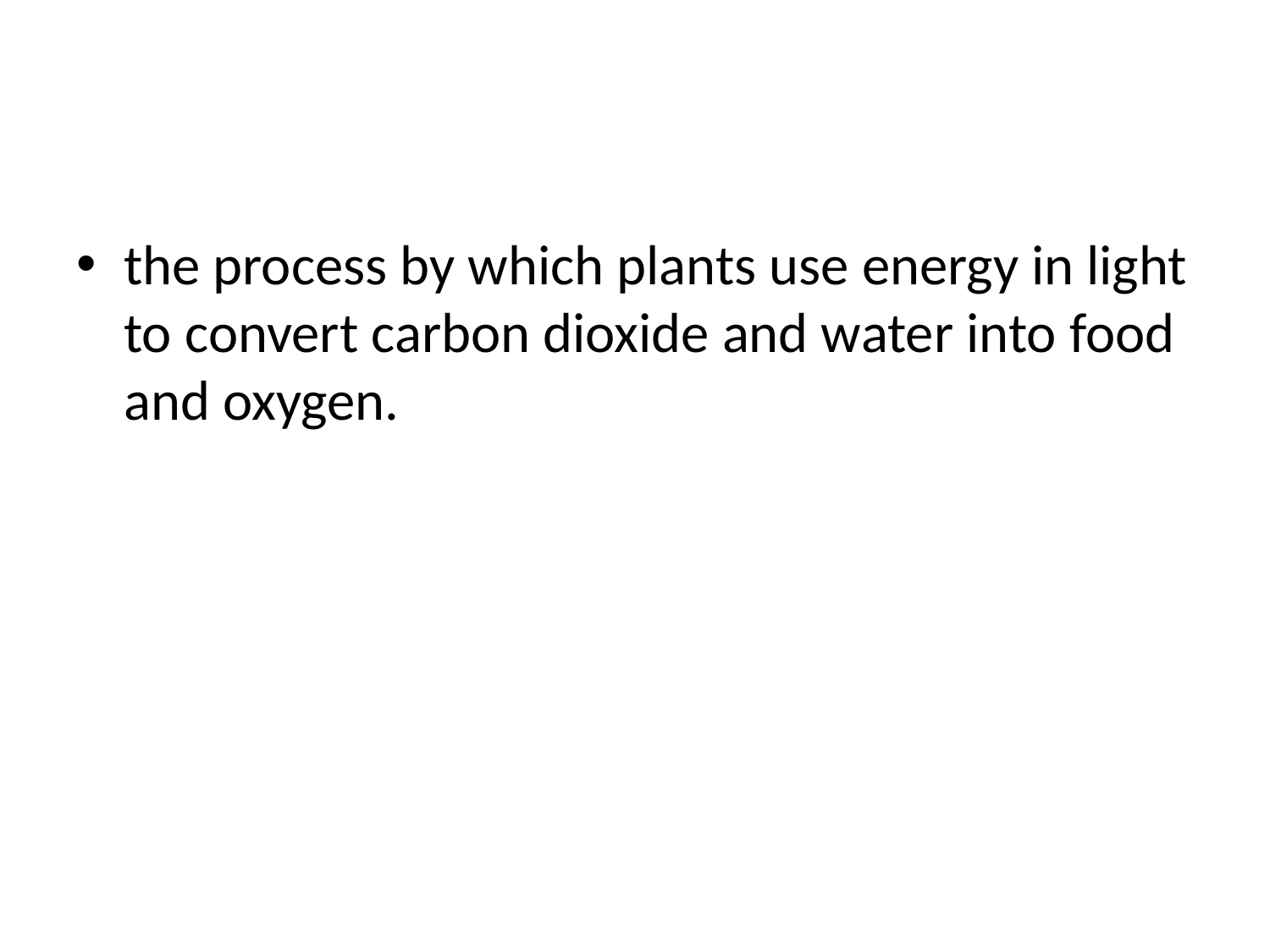

#
the process by which plants use energy in light to convert carbon dioxide and water into food and oxygen.